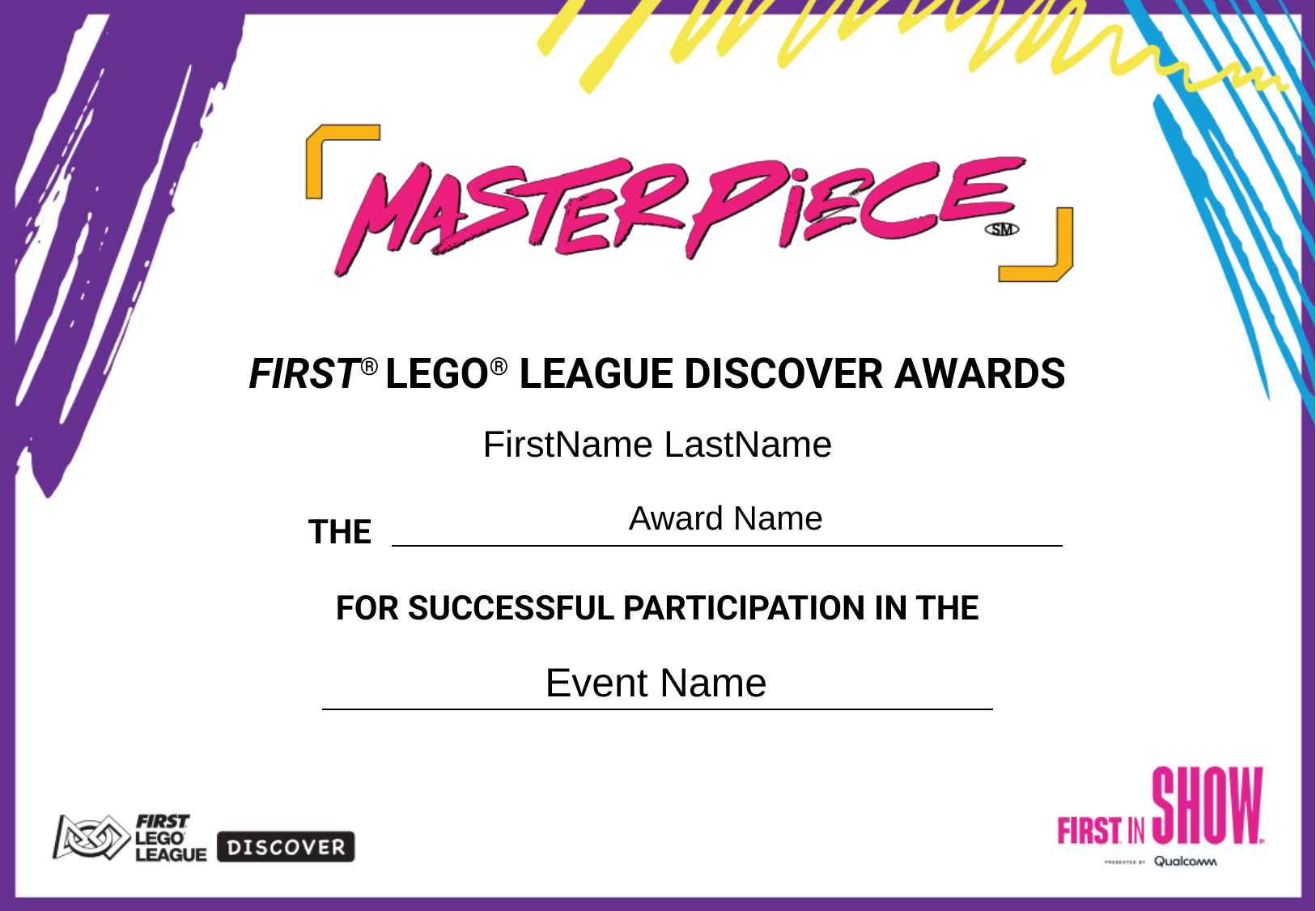

FIRST® LEGO® LEAGUE DISCOVER AWARDS
FirstName LastName
Award Name
THE
FOR SUCCESSFUL PARTICIPATION IN THE
Event Name